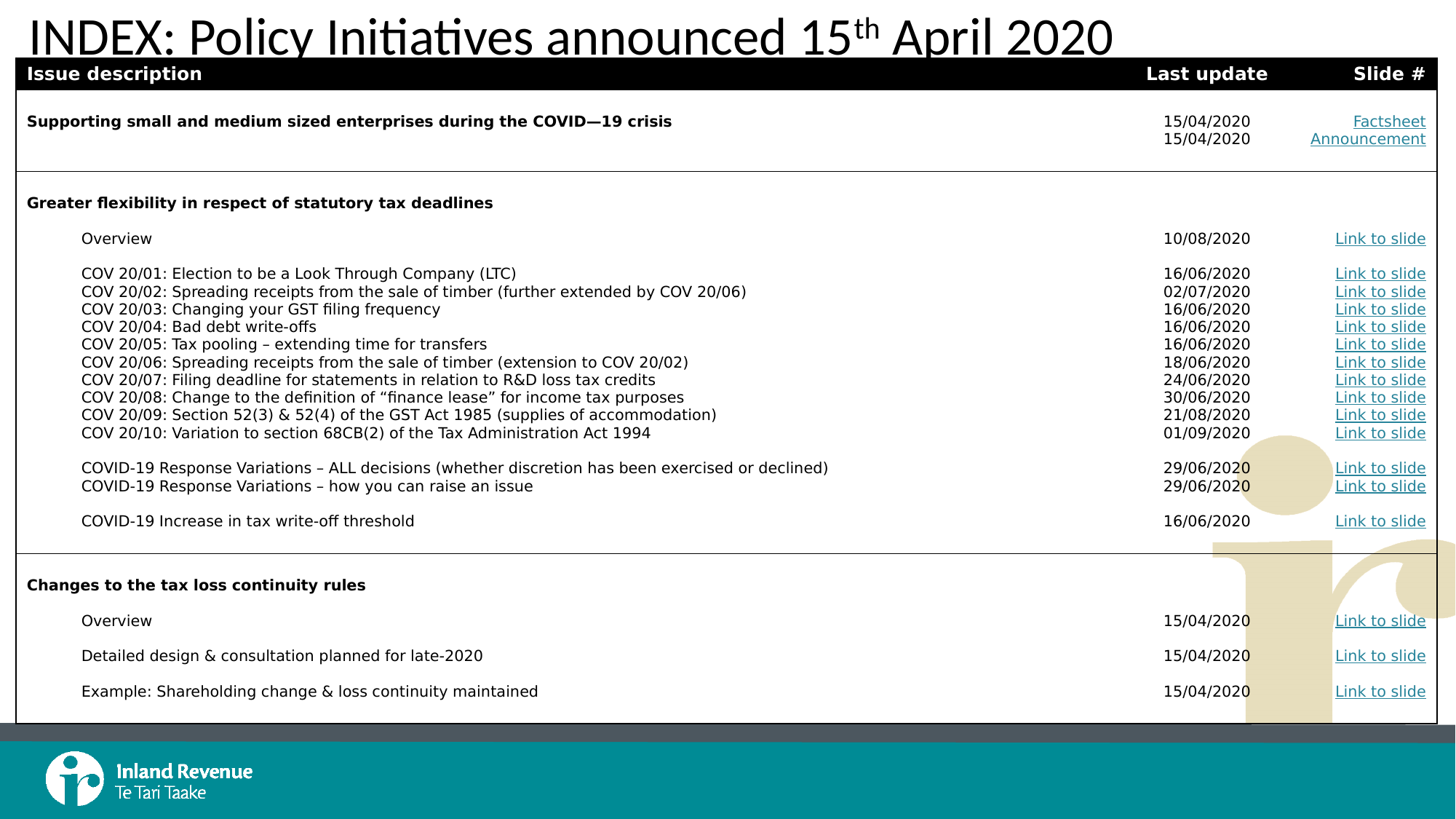

# INDEX: Policy Initiatives announced 15th April 2020
| Issue description | Last update | Slide # |
| --- | --- | --- |
| Supporting small and medium sized enterprises during the COVID—19 crisis | 15/04/2020 15/04/2020 | Factsheet Announcement |
| Greater flexibility in respect of statutory tax deadlines Overview COV 20/01: Election to be a Look Through Company (LTC) COV 20/02: Spreading receipts from the sale of timber (further extended by COV 20/06) COV 20/03: Changing your GST filing frequency COV 20/04: Bad debt write-offs COV 20/05: Tax pooling – extending time for transfers COV 20/06: Spreading receipts from the sale of timber (extension to COV 20/02) COV 20/07: Filing deadline for statements in relation to R&D loss tax credits COV 20/08: Change to the definition of “finance lease” for income tax purposes COV 20/09: Section 52(3) & 52(4) of the GST Act 1985 (supplies of accommodation) COV 20/10: Variation to section 68CB(2) of the Tax Administration Act 1994 COVID-19 Response Variations – ALL decisions (whether discretion has been exercised or declined) COVID-19 Response Variations – how you can raise an issue COVID-19 Increase in tax write-off threshold | 10/08/2020 16/06/2020 02/07/2020 16/06/2020 16/06/2020 16/06/2020 18/06/2020 24/06/2020 30/06/2020 21/08/2020 01/09/2020 29/06/2020 29/06/2020 16/06/2020 | Link to slide Link to slide Link to slide Link to slide Link to slide Link to slide Link to slide Link to slide Link to slide Link to slide Link to slide Link to slide Link to slide Link to slide |
| Changes to the tax loss continuity rules Overview Detailed design & consultation planned for late-2020 Example: Shareholding change & loss continuity maintained | 15/04/2020 15/04/2020 15/04/2020 | Link to slide Link to slide Link to slide |